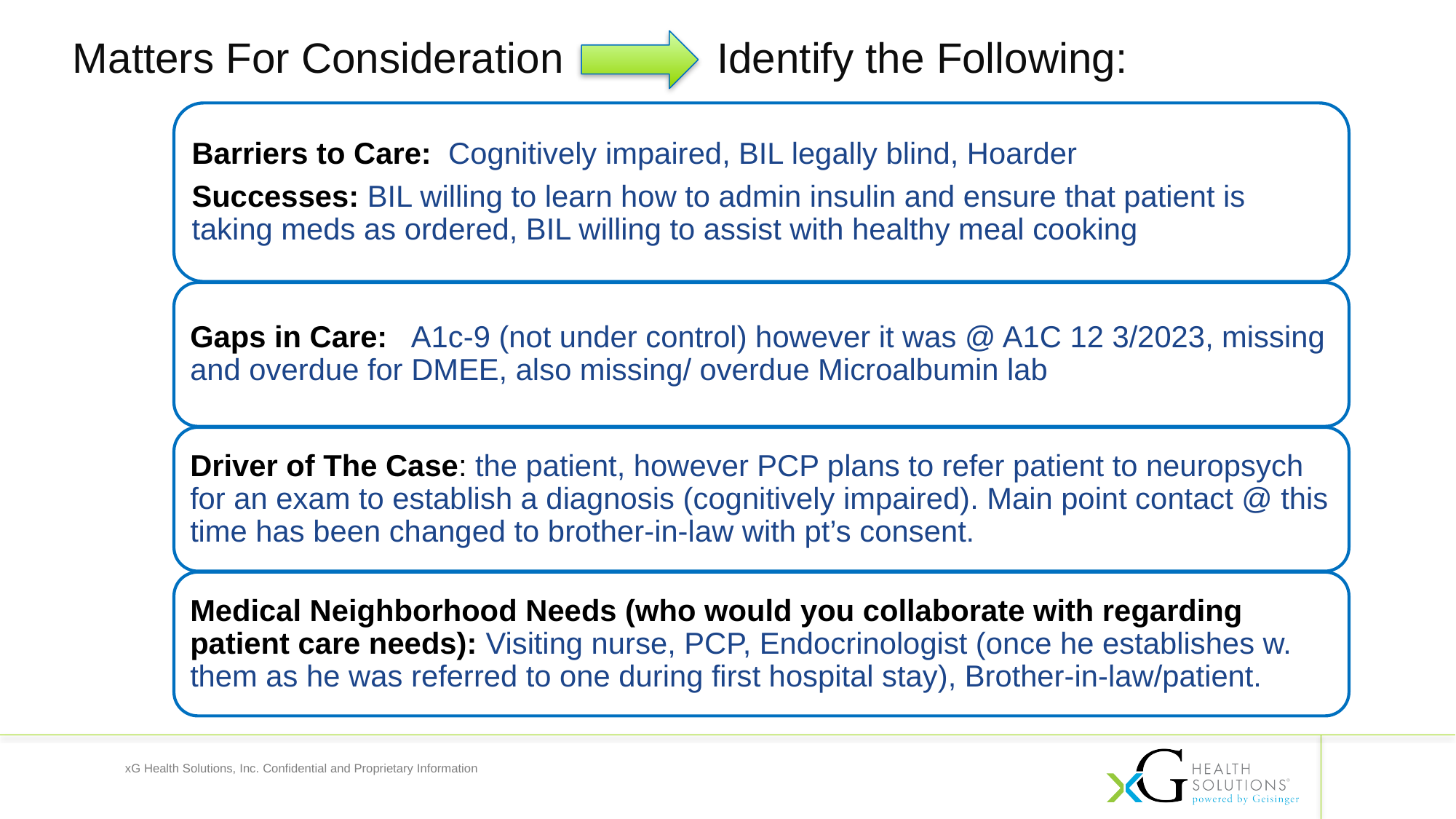

Matters For Consideration             Identify the Following:

Barriers to Care:  Cognitively impaired, BIL legally blind, Hoarder
Successes: BIL willing to learn how to admin insulin and ensure that patient is taking meds as ordered, BIL willing to assist with healthy meal cooking
Gaps in Care:   A1c-9 (not under control) however it was @ A1C 12 3/2023, missing and overdue for DMEE, also missing/ overdue Microalbumin lab
Driver of The Case: the patient, however PCP plans to refer patient to neuropsych for an exam to establish a diagnosis (cognitively impaired). Main point contact @ this time has been changed to brother-in-law with pt’s consent.
Medical Neighborhood Needs (who would you collaborate with regarding patient care needs): Visiting nurse, PCP, Endocrinologist (once he establishes w. them as he was referred to one during first hospital stay), Brother-in-law/patient.